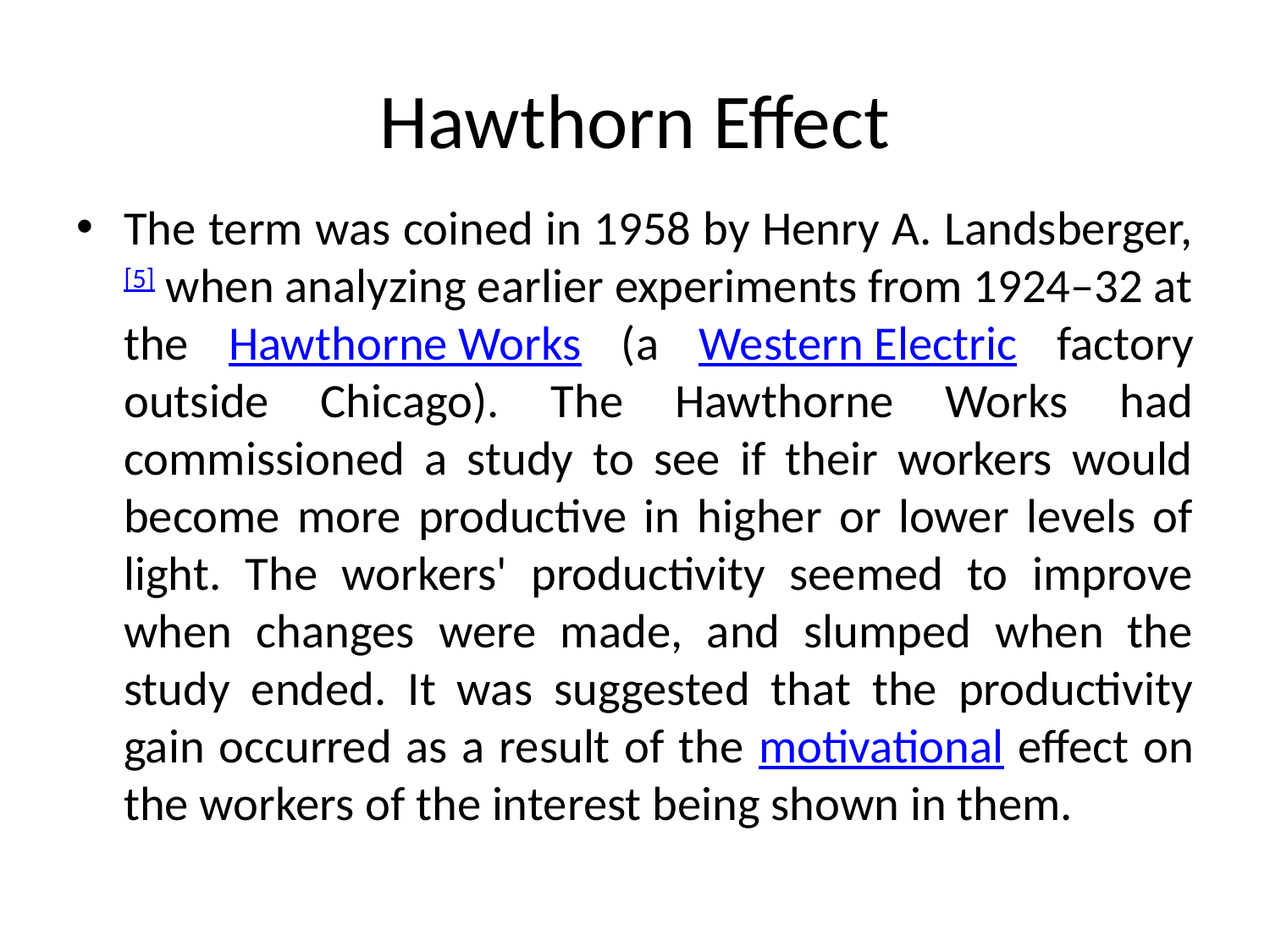

# Hawthorn Effect
The term was coined in 1958 by Henry A. Landsberger,[5] when analyzing earlier experiments from 1924–32 at the Hawthorne Works (a Western Electric factory outside Chicago). The Hawthorne Works had commissioned a study to see if their workers would become more productive in higher or lower levels of light. The workers' productivity seemed to improve when changes were made, and slumped when the study ended. It was suggested that the productivity gain occurred as a result of the motivational effect on the workers of the interest being shown in them.